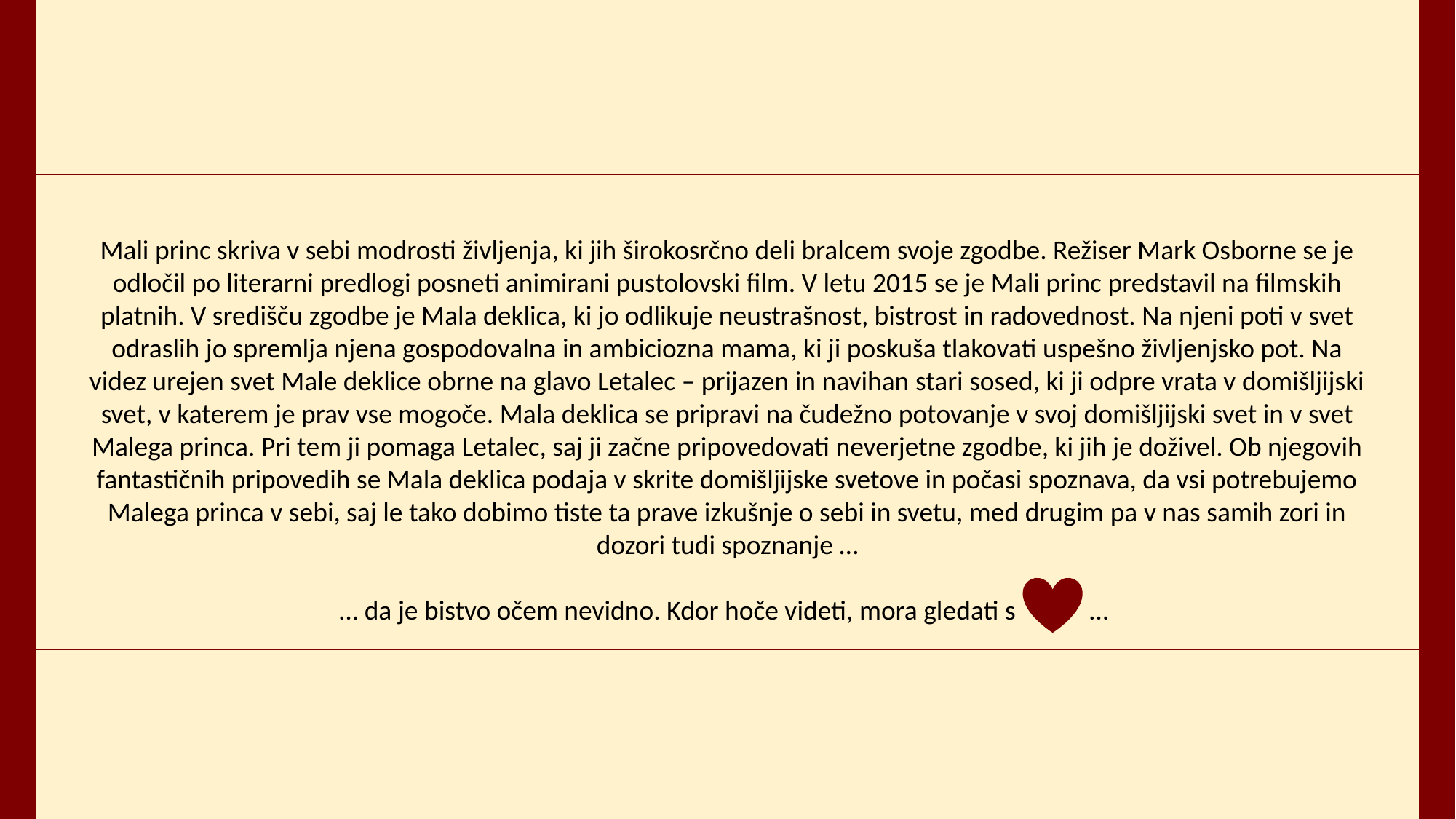

Mali princ skriva v sebi modrosti življenja, ki jih širokosrčno deli bralcem svoje zgodbe. Režiser Mark Osborne se je odločil po literarni predlogi posneti animirani pustolovski film. V letu 2015 se je Mali princ predstavil na filmskih platnih. V središču zgodbe je Mala deklica, ki jo odlikuje neustrašnost, bistrost in radovednost. Na njeni poti v svet odraslih jo spremlja njena gospodovalna in ambiciozna mama, ki ji poskuša tlakovati uspešno življenjsko pot. Na videz urejen svet Male deklice obrne na glavo Letalec – prijazen in navihan stari sosed, ki ji odpre vrata v domišljijski svet, v katerem je prav vse mogoče. Mala deklica se pripravi na čudežno potovanje v svoj domišljijski svet in v svet Malega princa. Pri tem ji pomaga Letalec, saj ji začne pripovedovati neverjetne zgodbe, ki jih je doživel. Ob njegovih fantastičnih pripovedih se Mala deklica podaja v skrite domišljijske svetove in počasi spoznava, da vsi potrebujemo Malega princa v sebi, saj le tako dobimo tiste ta prave izkušnje o sebi in svetu, med drugim pa v nas samih zori in dozori tudi spoznanje …

… da je bistvo očem nevidno. Kdor hoče videti, mora gledati s            …